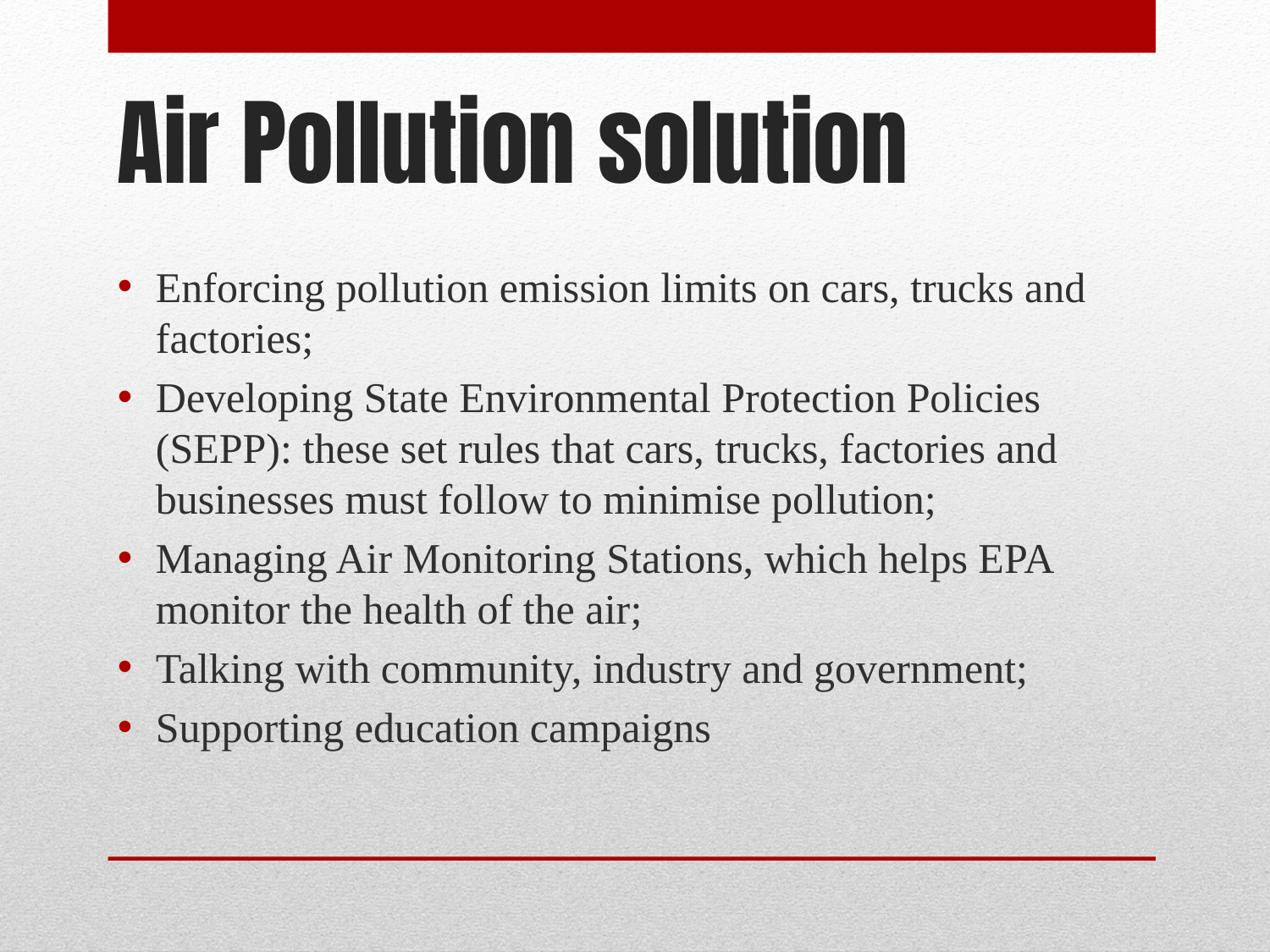

# Air Pollution solution
Enforcing pollution emission limits on cars, trucks and factories;
Developing State Environmental Protection Policies (SEPP): these set rules that cars, trucks, factories and businesses must follow to minimise pollution;
Managing Air Monitoring Stations, which helps EPA monitor the health of the air;
Talking with community, industry and government;
Supporting education campaigns